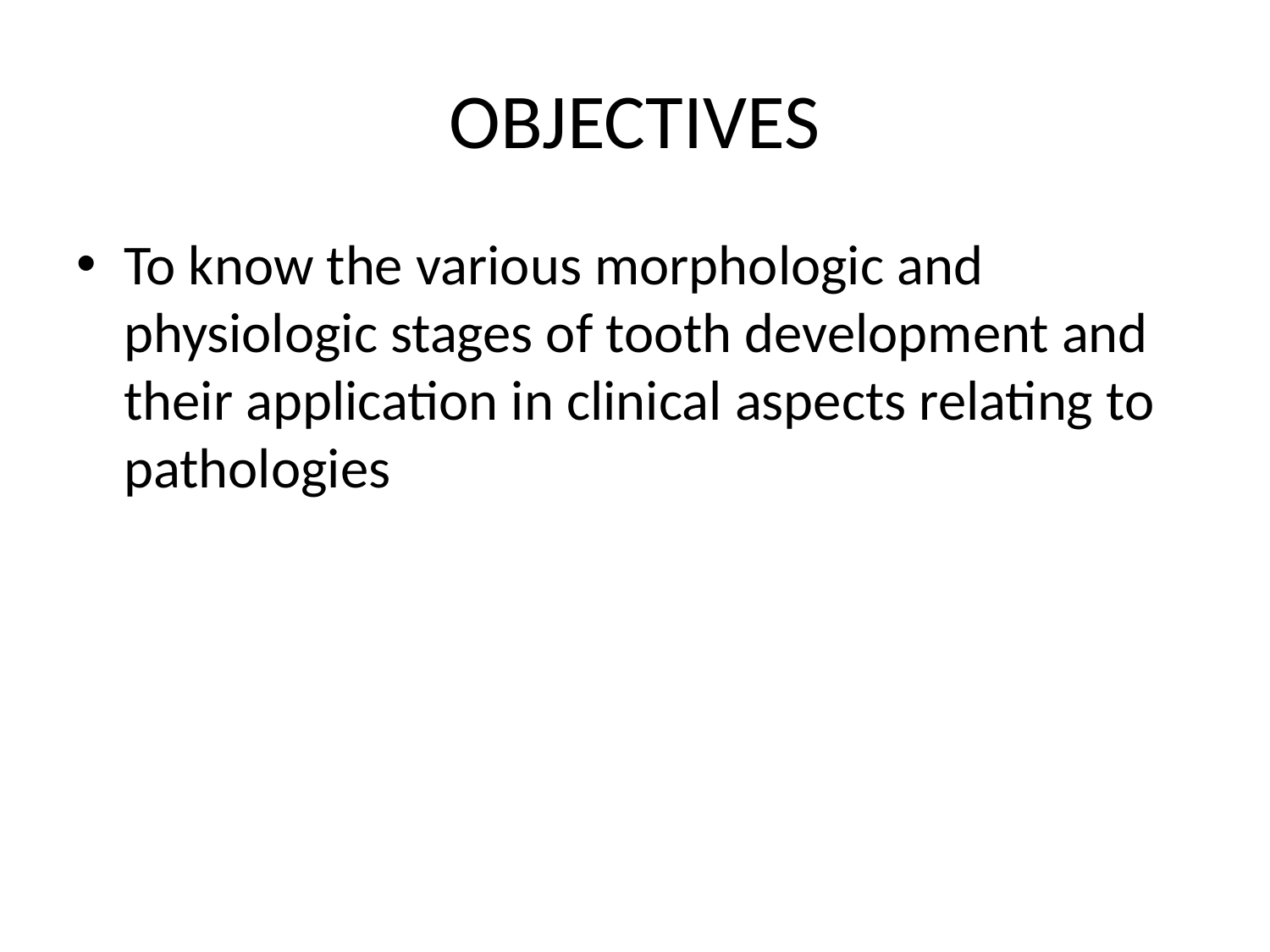

# OBJECTIVES
To know the various morphologic and physiologic stages of tooth development and their application in clinical aspects relating to pathologies